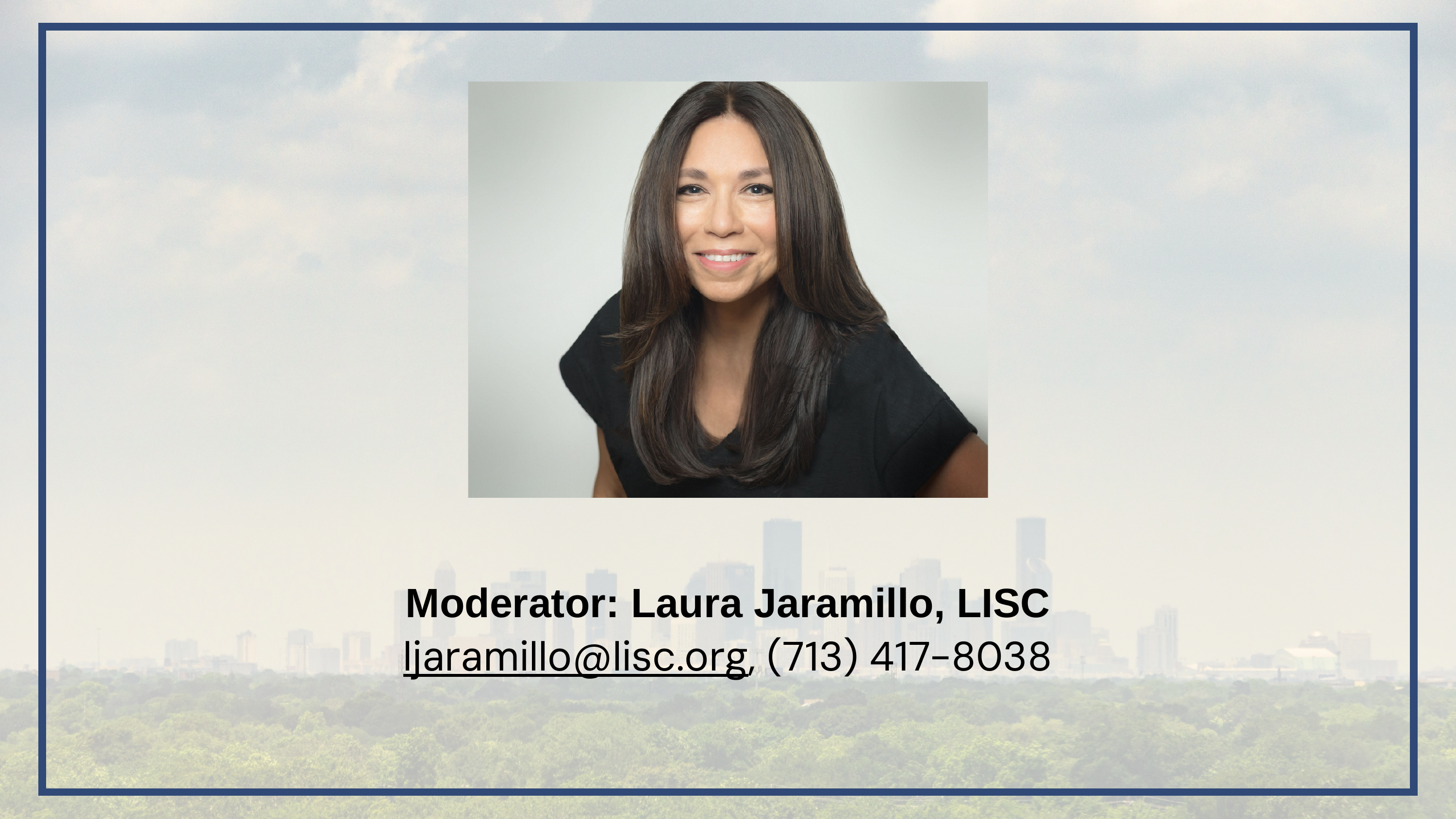

Moderator: Laura Jaramillo, LISC
ljaramillo@lisc.org, (713) 417-8038